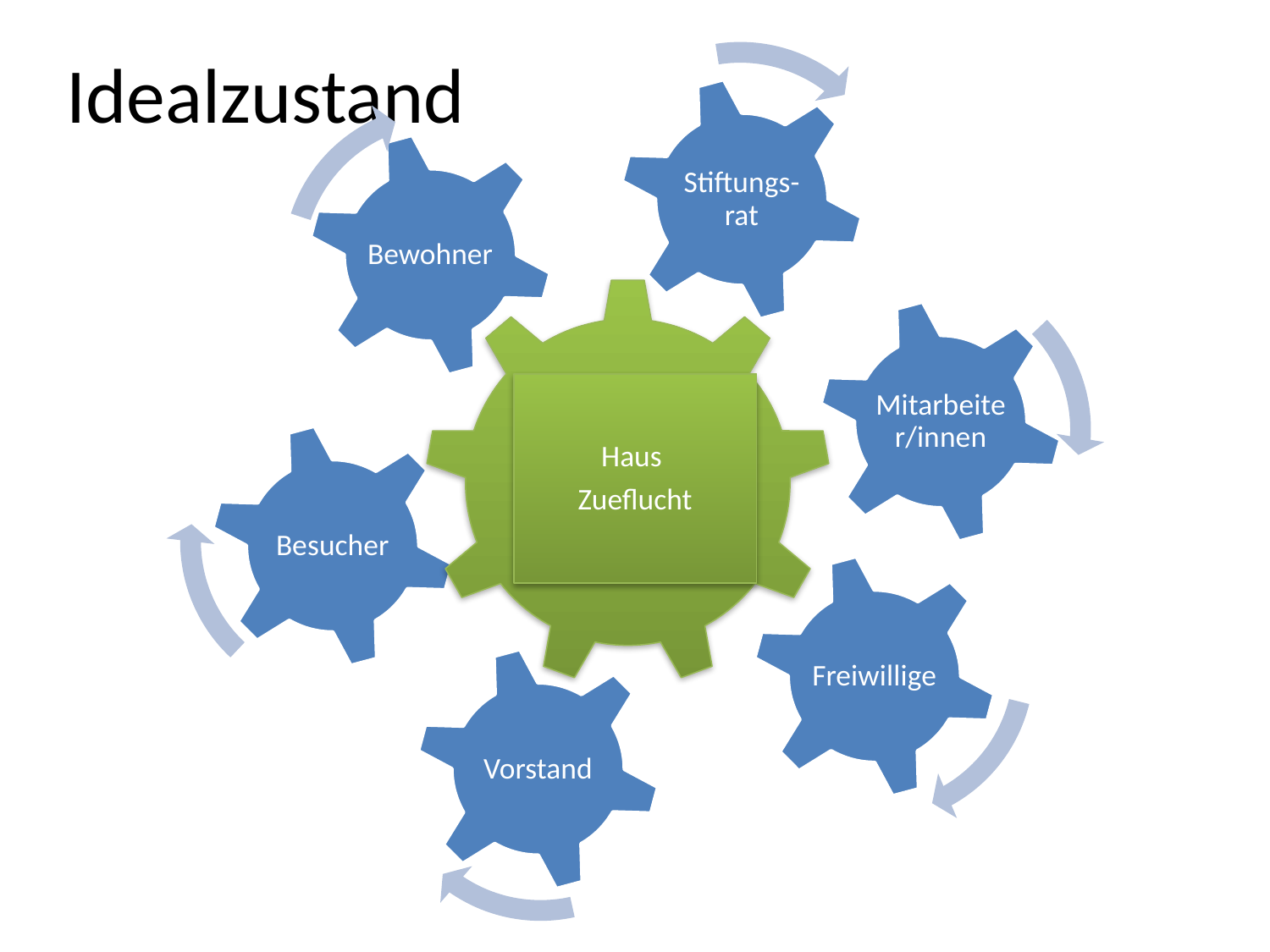

# Idealzustand

Stiftungs-rat

Bewohner

Haus
Zueflucht

Mitarbeiter/innen

Besucher

Freiwillige

Vorstand